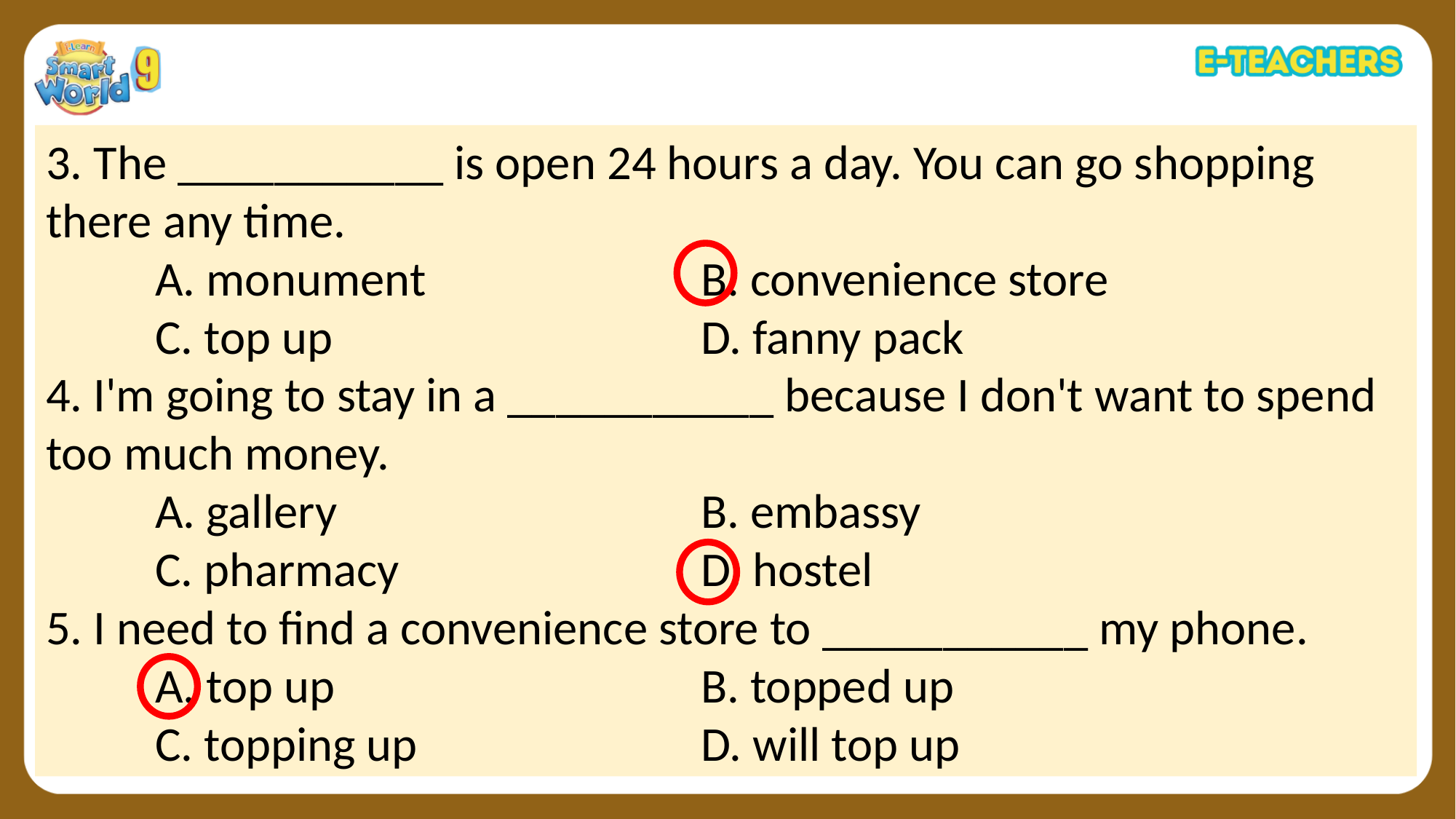

3. The ___________ is open 24 hours a day. You can go shopping there any time.
	A. monument 			B. convenience store
	C. top up 				D. fanny pack
4. I'm going to stay in a ___________ because I don't want to spend too much money.
	A. gallery 				B. embassy
	C. pharmacy 			D. hostel
5. I need to find a convenience store to ___________ my phone.
	A. top up 				B. topped up
	C. topping up 			D. will top up